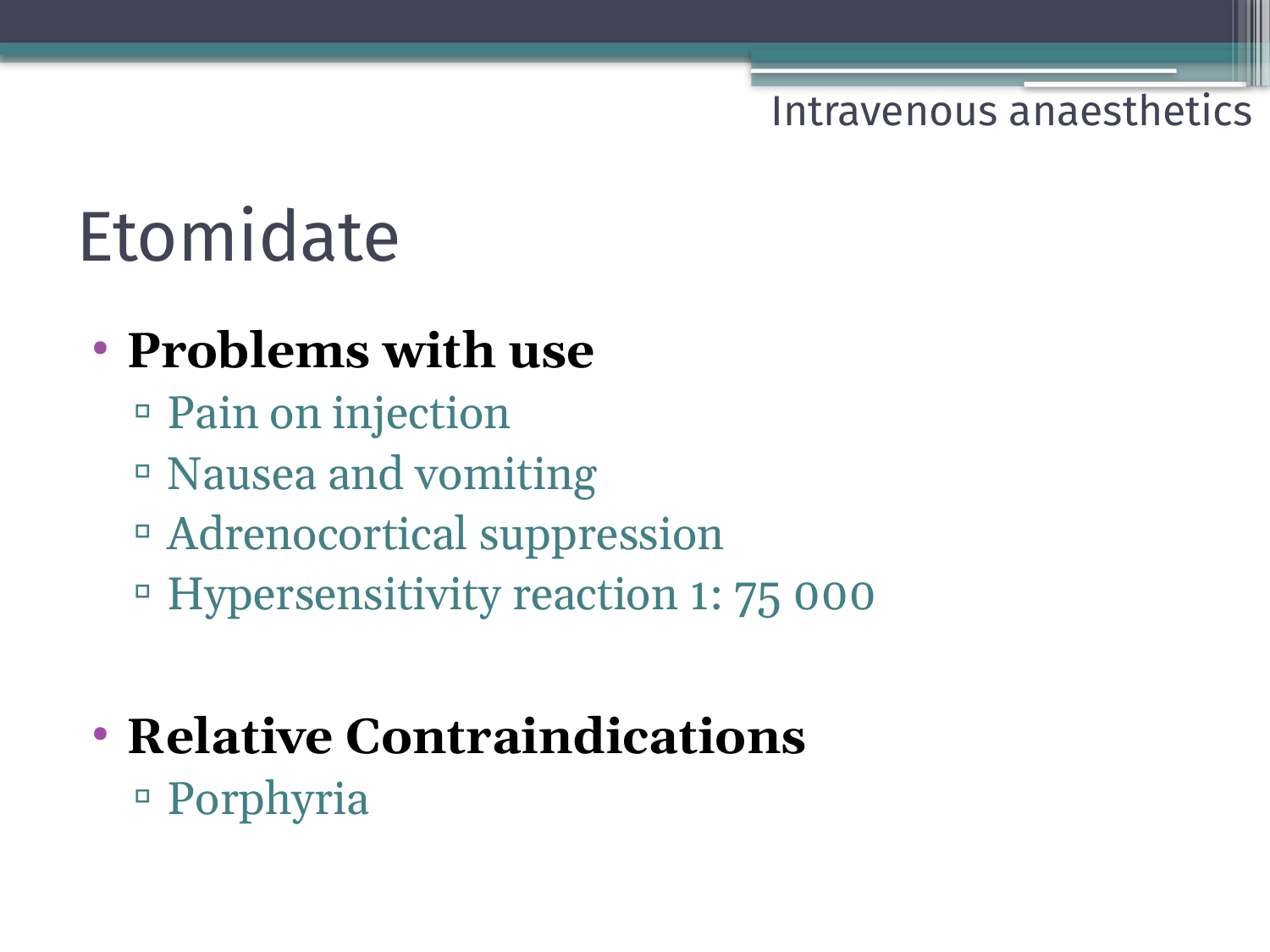

Intravenous anaesthetics
# Etomidate
Problems with use
Pain on injection
Nausea and vomiting
Adrenocortical suppression
Hypersensitivity reaction 1: 75 000

Relative Contraindications
Porphyria